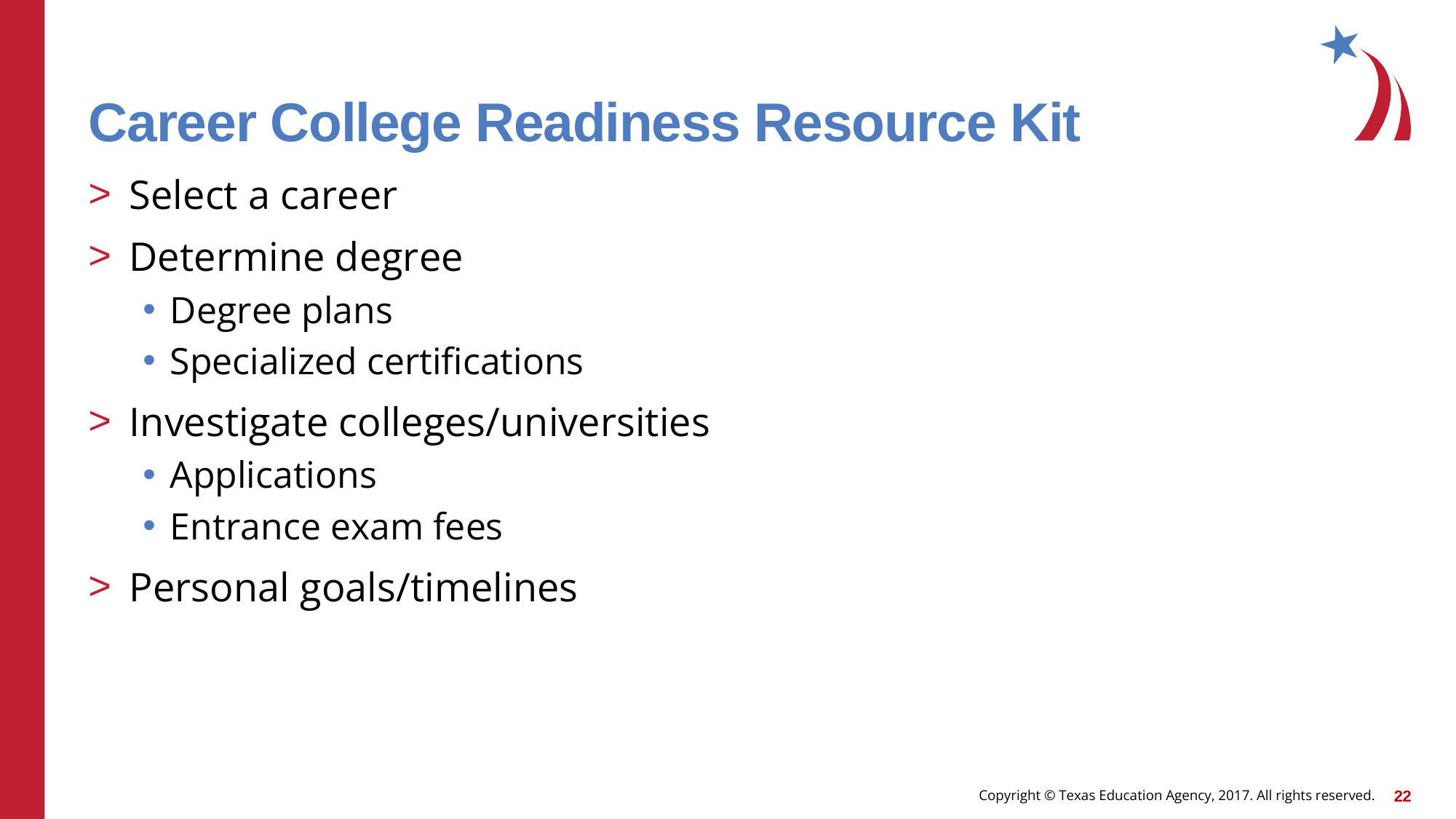

# Career College Readiness Resource Kit
Select a career
Determine degree
Degree plans
Specialized certifications
Investigate colleges/universities
Applications
Entrance exam fees
Personal goals/timelines